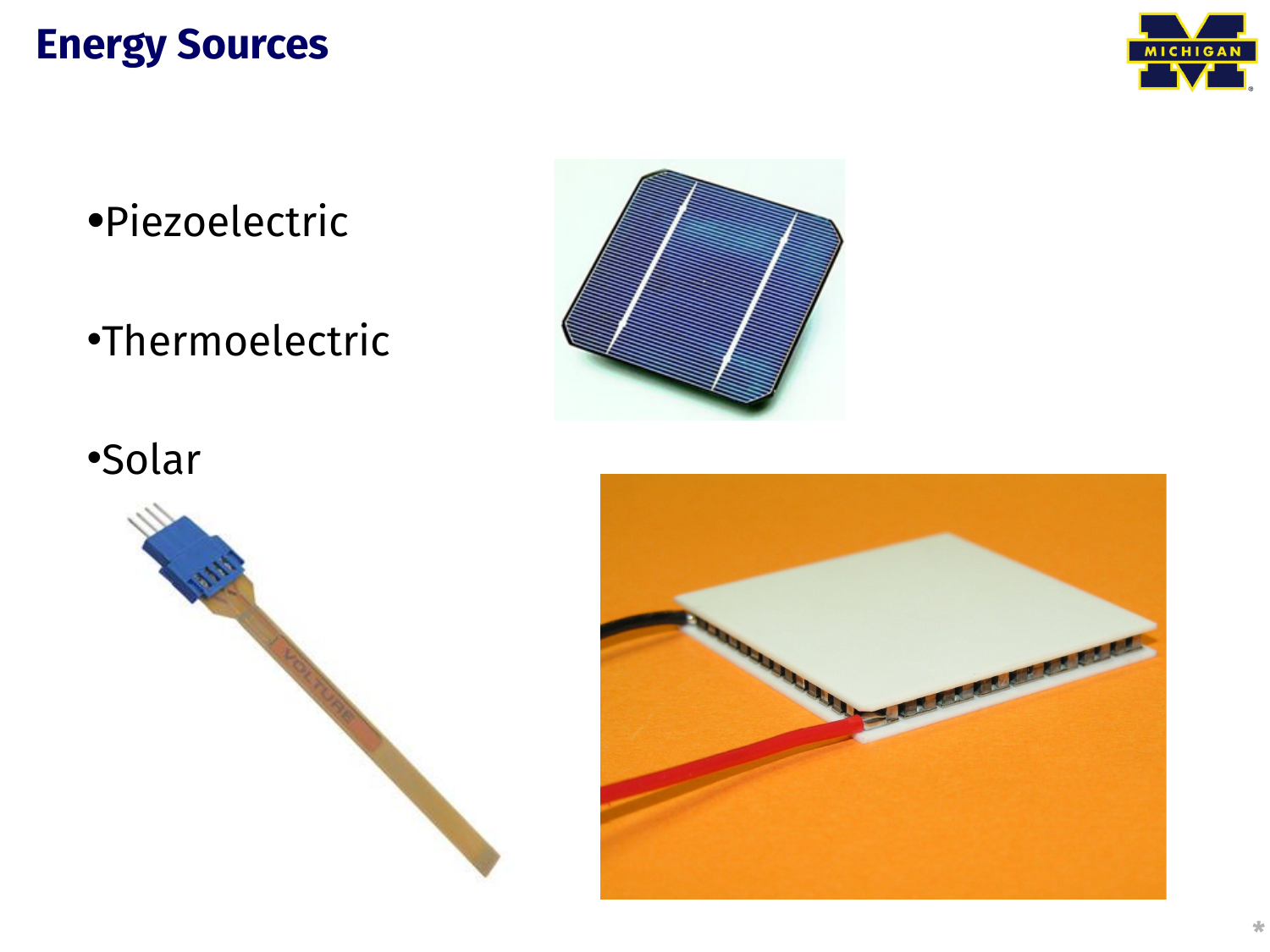

# Energy Sources

Piezoelectric

Thermoelectric

Solar

*